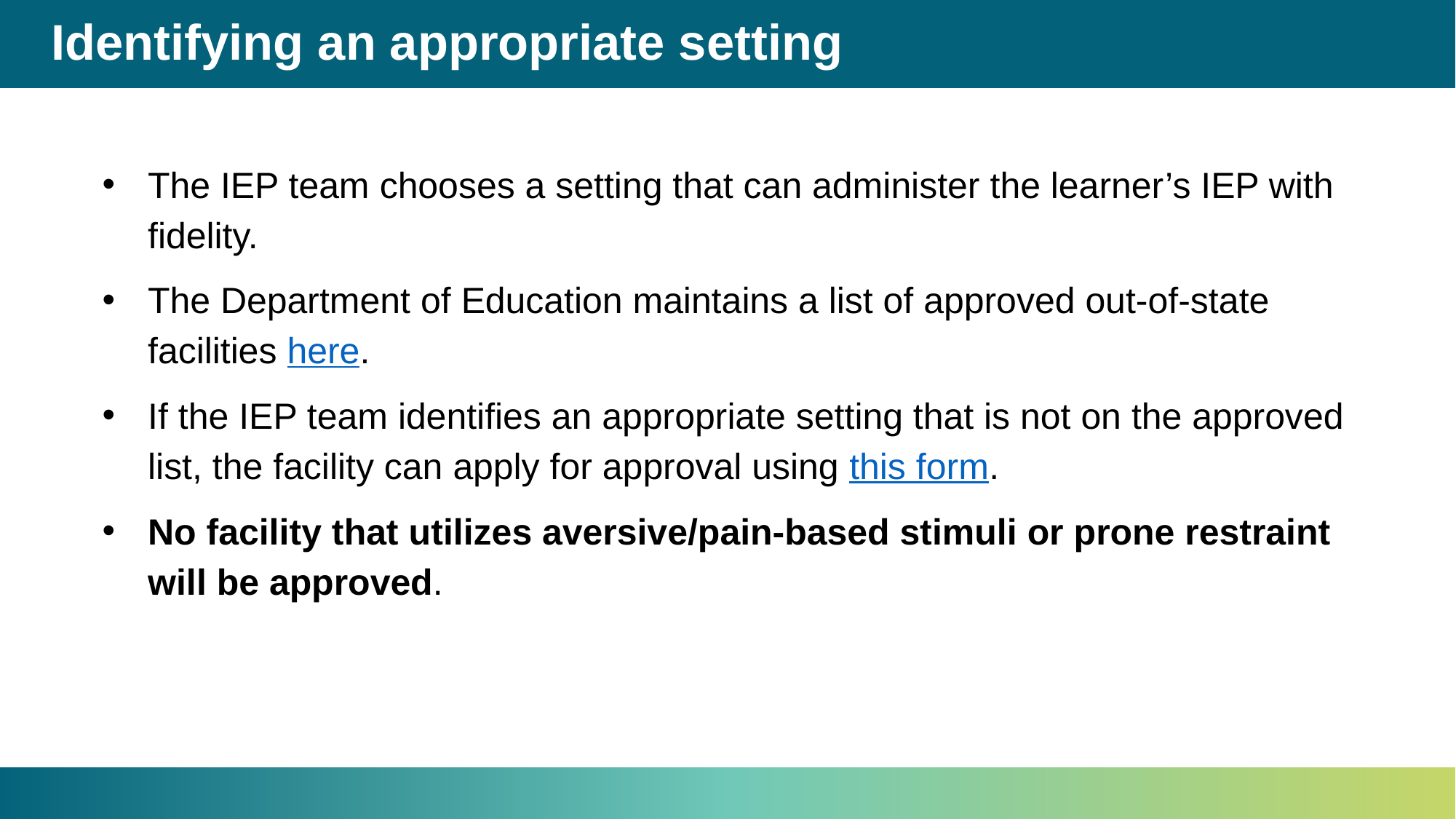

# Identifying an appropriate setting
The IEP team chooses a setting that can administer the learner’s IEP with fidelity.
The Department of Education maintains a list of approved out-of-state facilities here.
If the IEP team identifies an appropriate setting that is not on the approved list, the facility can apply for approval using this form.
No facility that utilizes aversive/pain-based stimuli or prone restraint will be approved.